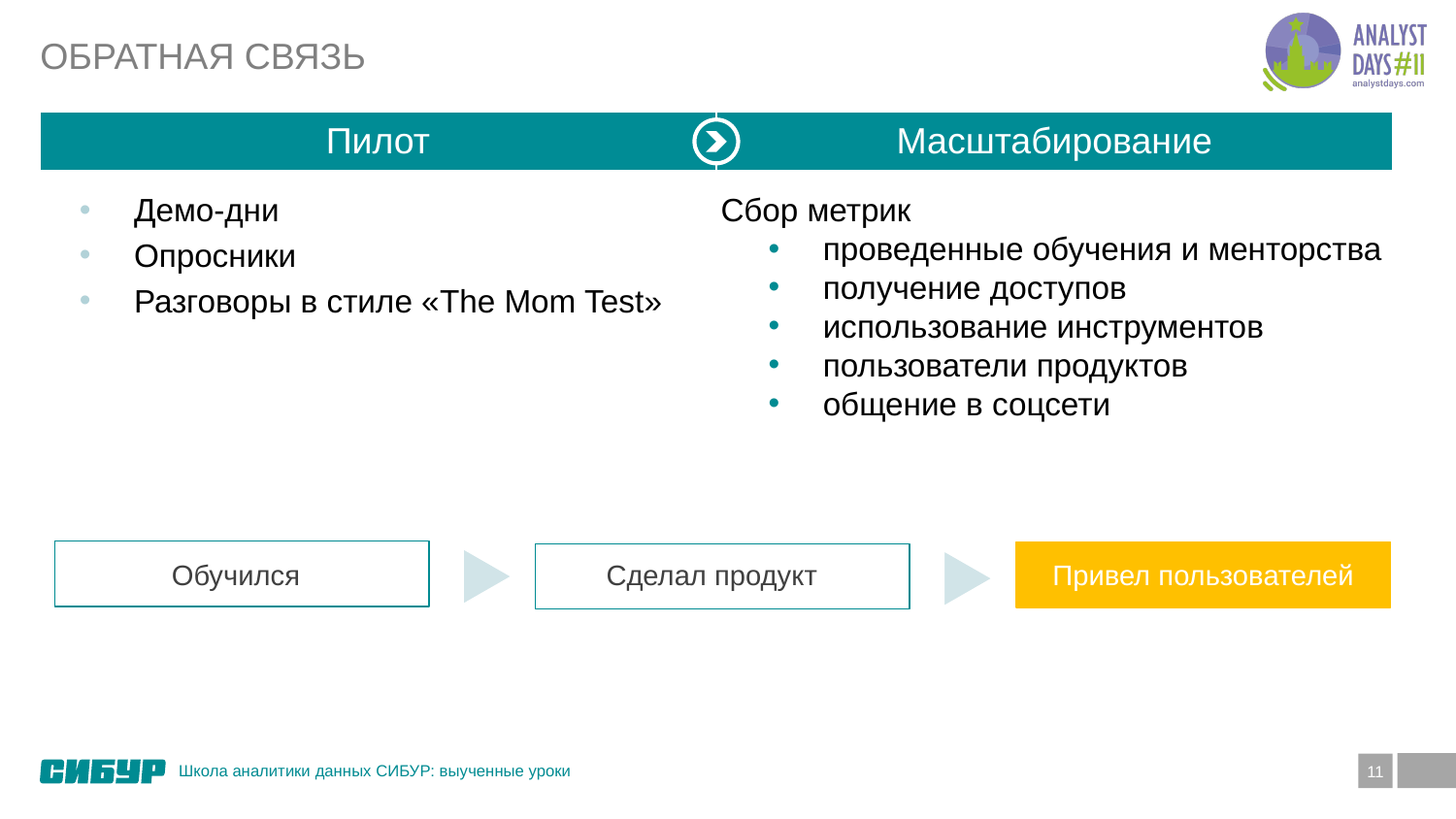

# ОБРАТНАЯ СВЯЗЬ
| Пилот | Масштабирование |
| --- | --- |

Сбор метрик
проведенные обучения и менторства
получение доступов
использование инструментов
пользователи продуктов
общение в соцсети
Демо-дни
Опросники
Разговоры в стиле «The Mom Test»

Обучился
Сделал продукт
Привел пользователей

Школа аналитики данных СИБУР: выученные уроки
11